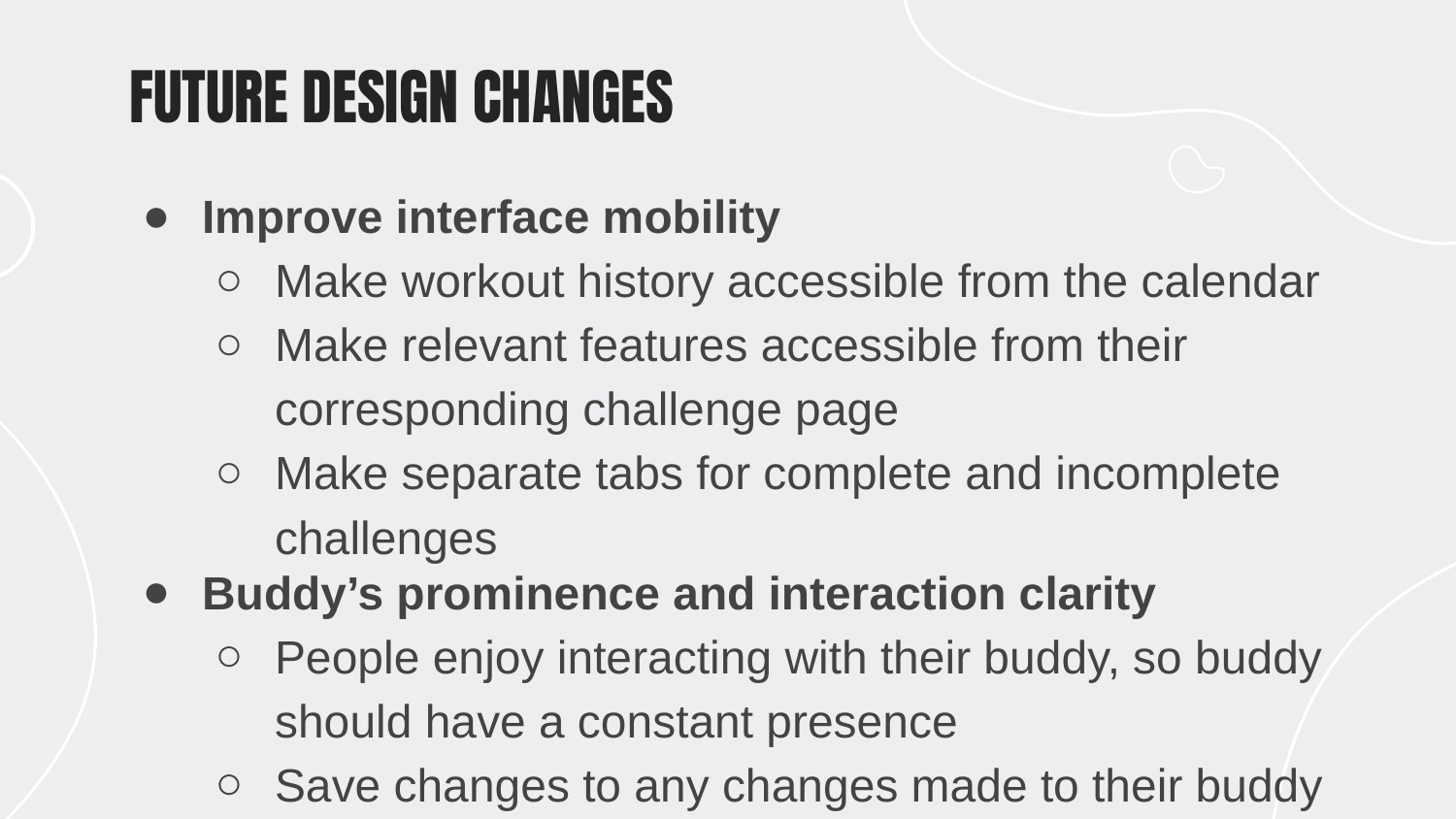

# FUTURE DESIGN CHANGES
Improve interface mobility
Make workout history accessible from the calendar
Make relevant features accessible from their corresponding challenge page
Make separate tabs for complete and incomplete challenges
Buddy’s prominence and interaction clarity
People enjoy interacting with their buddy, so buddy should have a constant presence
Save changes to any changes made to their buddy